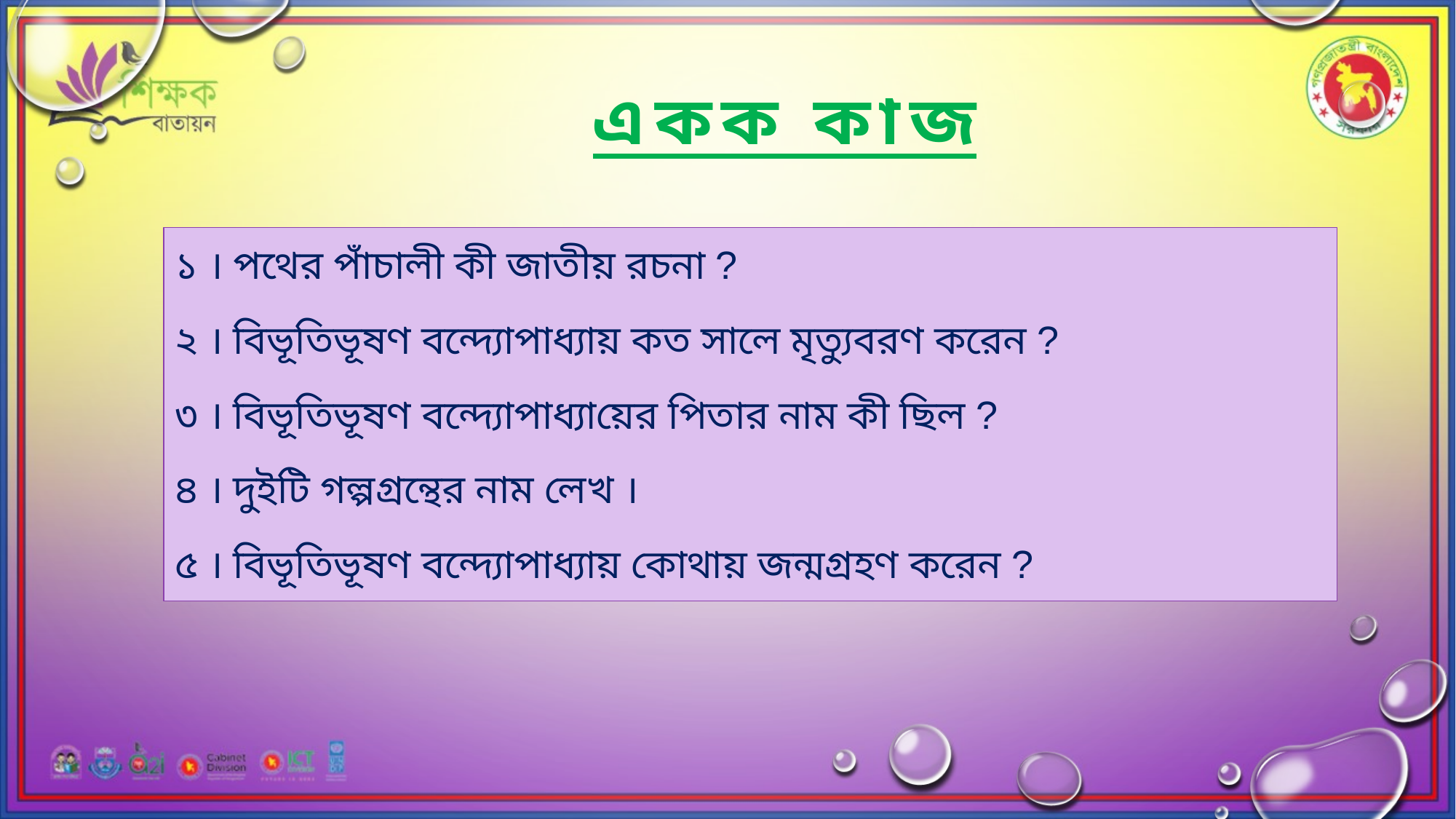

একক কাজ
১ । পথের পাঁচালী কী জাতীয় রচনা ?
২ । বিভূতিভূষণ বন্দ্যোপাধ্যায় কত সালে মৃত্যুবরণ করেন ?
৩ । বিভূতিভূষণ বন্দ্যোপাধ্যায়ের পিতার নাম কী ছিল ?
৪ । দুইটি গল্পগ্রন্থের নাম লেখ ।
৫ । বিভূতিভূষণ বন্দ্যোপাধ্যায় কোথায় জন্মগ্রহণ করেন ?